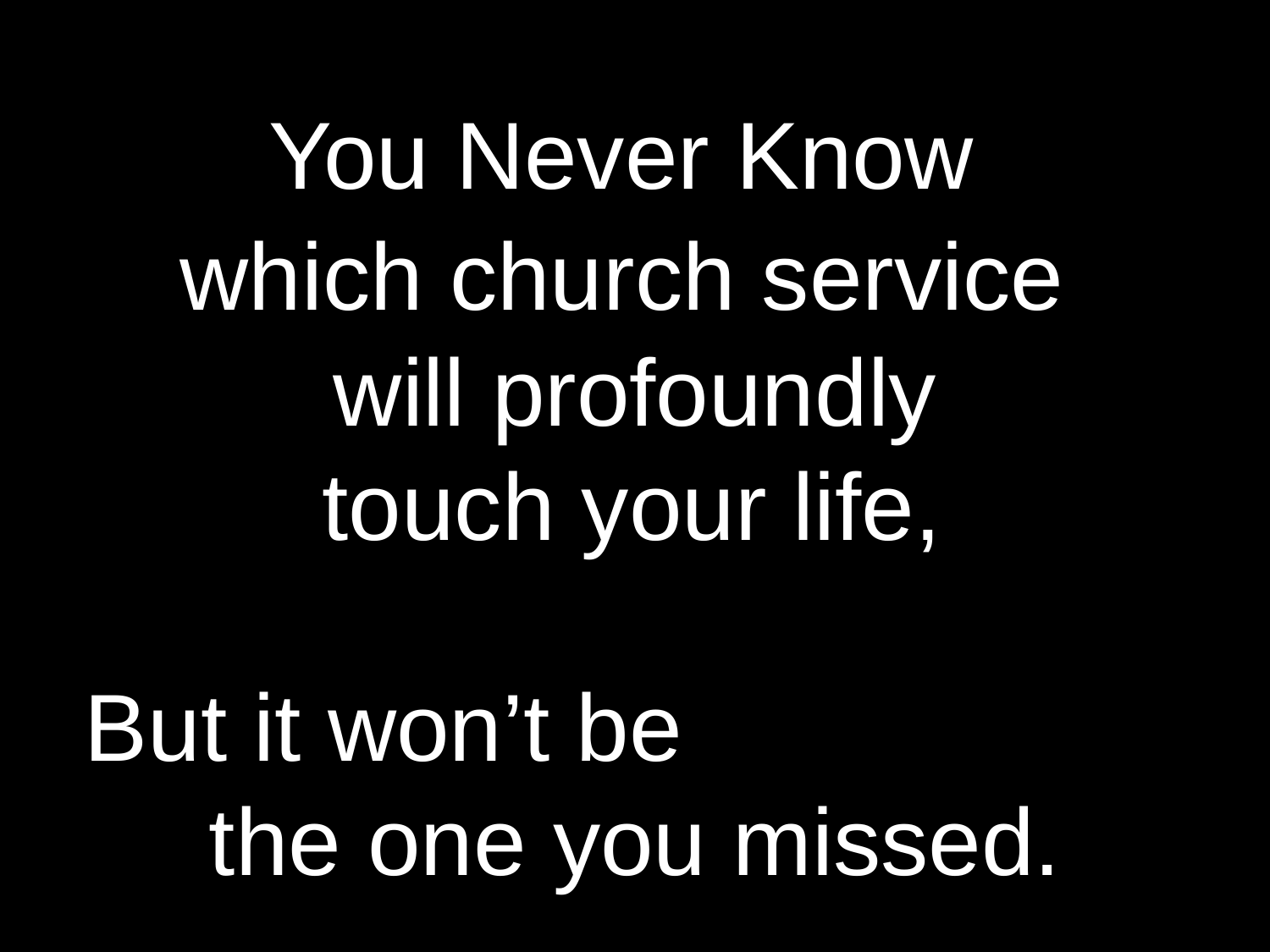

You Never Know
which church service
will profoundly
touch your life,
But it won’t be                    the one you missed.